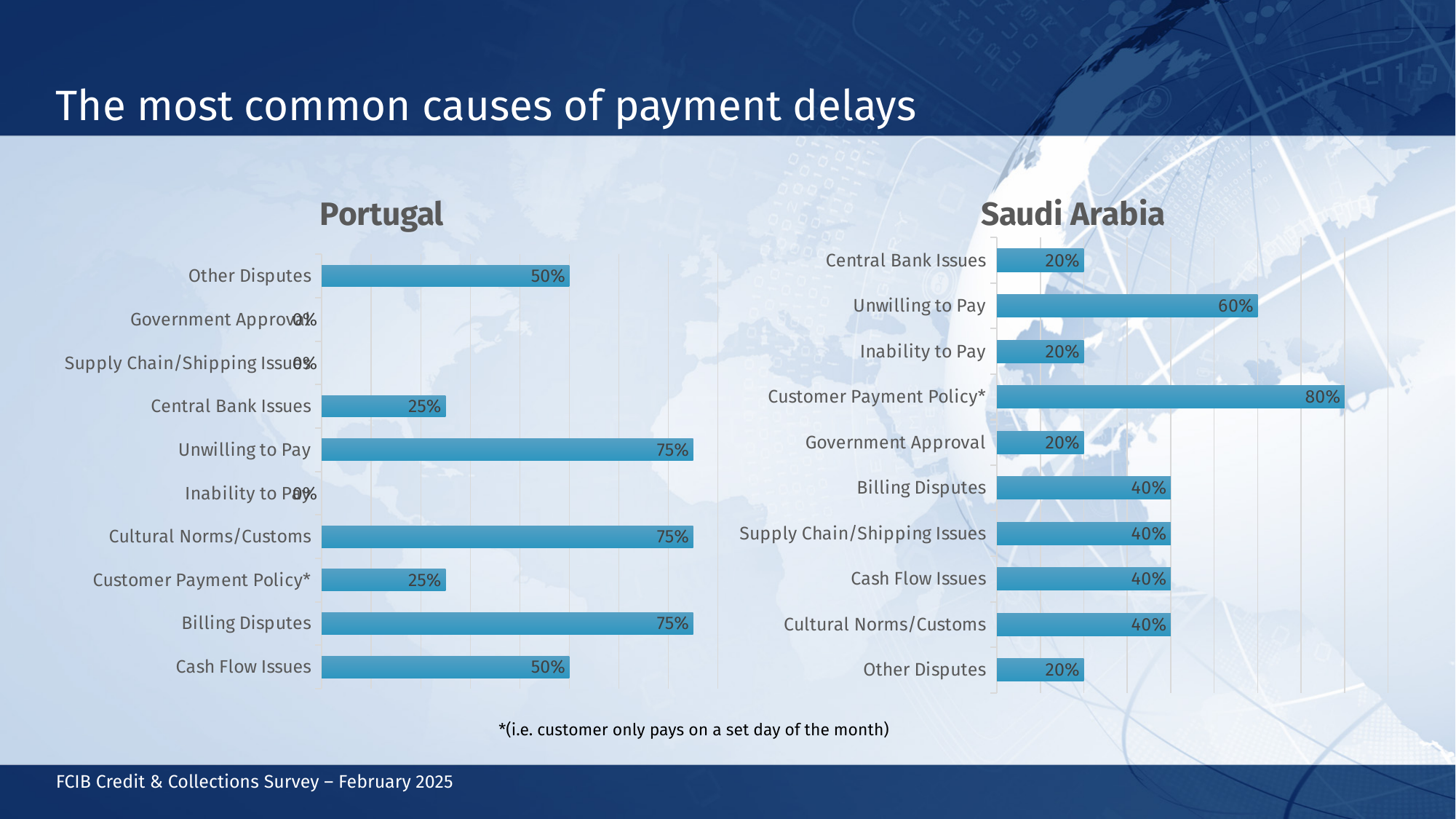

# The most common causes of payment delays

### Chart: Saudi Arabia

| Category | Country two |
|---|---|
| Other Disputes | 0.2 |
| Cultural Norms/Customs | 0.4 |
| Cash Flow Issues | 0.4 |
| Supply Chain/Shipping Issues | 0.4 |
| Billing Disputes | 0.4 |
| Government Approval | 0.2 |
| Customer Payment Policy* | 0.8 |
| Inability to Pay | 0.2 |
| Unwilling to Pay | 0.6 |
| Central Bank Issues | 0.2 |

### Chart: Portugal

| Category | Country One |
|---|---|
| Cash Flow Issues | 0.5 |
| Billing Disputes | 0.75 |
| Customer Payment Policy* | 0.25 |
| Cultural Norms/Customs | 0.75 |
| Inability to Pay | 0.0 |
| Unwilling to Pay | 0.75 |
| Central Bank Issues | 0.25 |
| Supply Chain/Shipping Issues | 0.0 |
| Government Approval | 0.0 |
| Other Disputes | 0.5 |
*(i.e. customer only pays on a set day of the month)
FCIB Credit & Collections Survey – February 2025